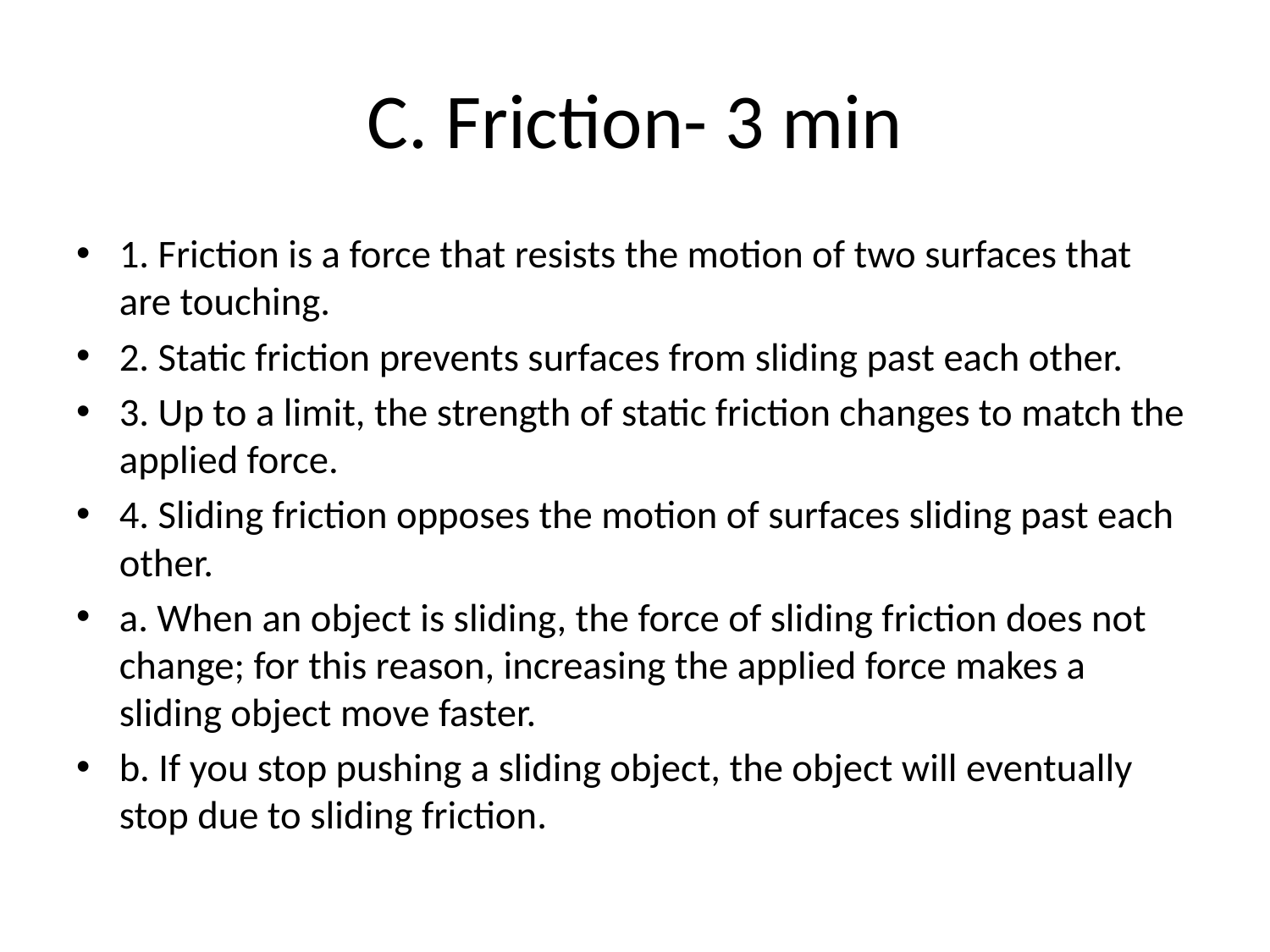

# C. Friction- 3 min
1. Friction is a force that resists the motion of two surfaces that are touching.
2. Static friction prevents surfaces from sliding past each other.
3. Up to a limit, the strength of static friction changes to match the applied force.
4. Sliding friction opposes the motion of surfaces sliding past each other.
a. When an object is sliding, the force of sliding friction does not change; for this reason, increasing the applied force makes a sliding object move faster.
b. If you stop pushing a sliding object, the object will eventually stop due to sliding friction.